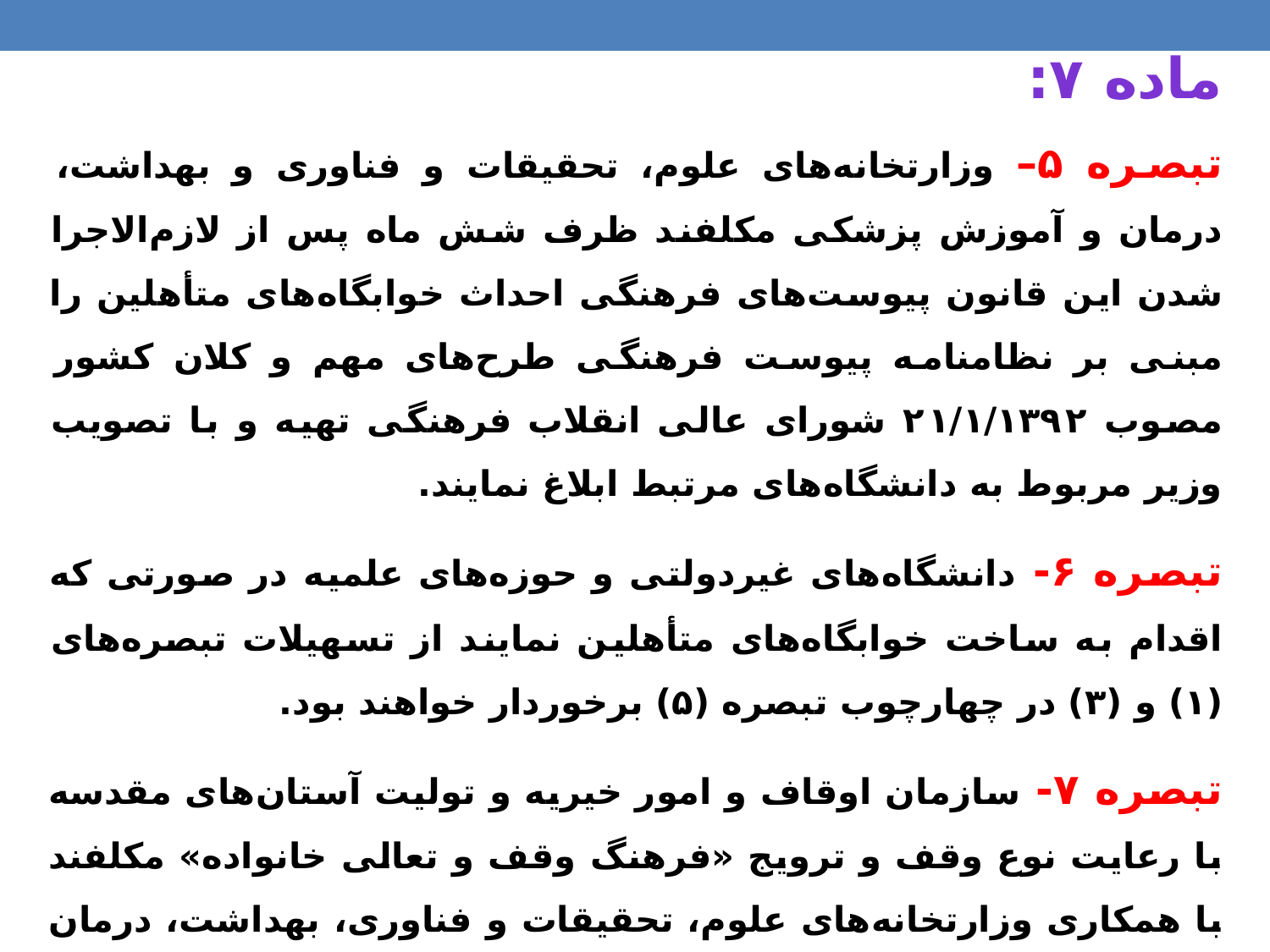

ماده ۷:
تبصره ۵– وزارتخانه‌های علوم، تحقیقات و فناوری و بهداشت، درمان و آموزش پزشکی مکلفند ظرف شش ماه پس از لازم‌الاجرا شدن این قانون پیوست‌های فرهنگی احداث خوابگاه‌های متأهلین را مبنی بر نظامنامه پیوست فرهنگی طرح‌های مهم و کلان کشور مصوب ۲۱/۱/۱۳۹۲ شورای عالی انقلاب فرهنگی تهیه و با تصویب وزیر مربوط به دانشگاه‌های مرتبط ابلاغ نمایند.

تبصره ۶- دانشگاه‌های غیردولتی و حوزه‌های علمیه در صورتی که اقدام به ساخت خوابگاه‌های متأهلین نمایند از تسهیلات تبصره‌های (۱) و (۳) در چهارچوب تبصره (۵) برخوردار خواهند بود.

تبصره ۷- سازمان اوقاف و امور خیریه و تولیت آستان‌های مقدسه با رعایت نوع وقف و ترویج «فرهنگ وقف و تعالی خانواده» مکلفند با همکاری وزارتخانه‌های علوم، تحقیقات و فناوری، بهداشت، درمان و آموزش پزشکی و راه و شهرسازی و همچنین مراکز مدیریت حوزه‌های علمیه، ضمن استفاده از ظرفیت‌های مردمی، به احداث «خوابگاه متأهلین ویژه دانشجویان و طلاب» اقدام نمایند.